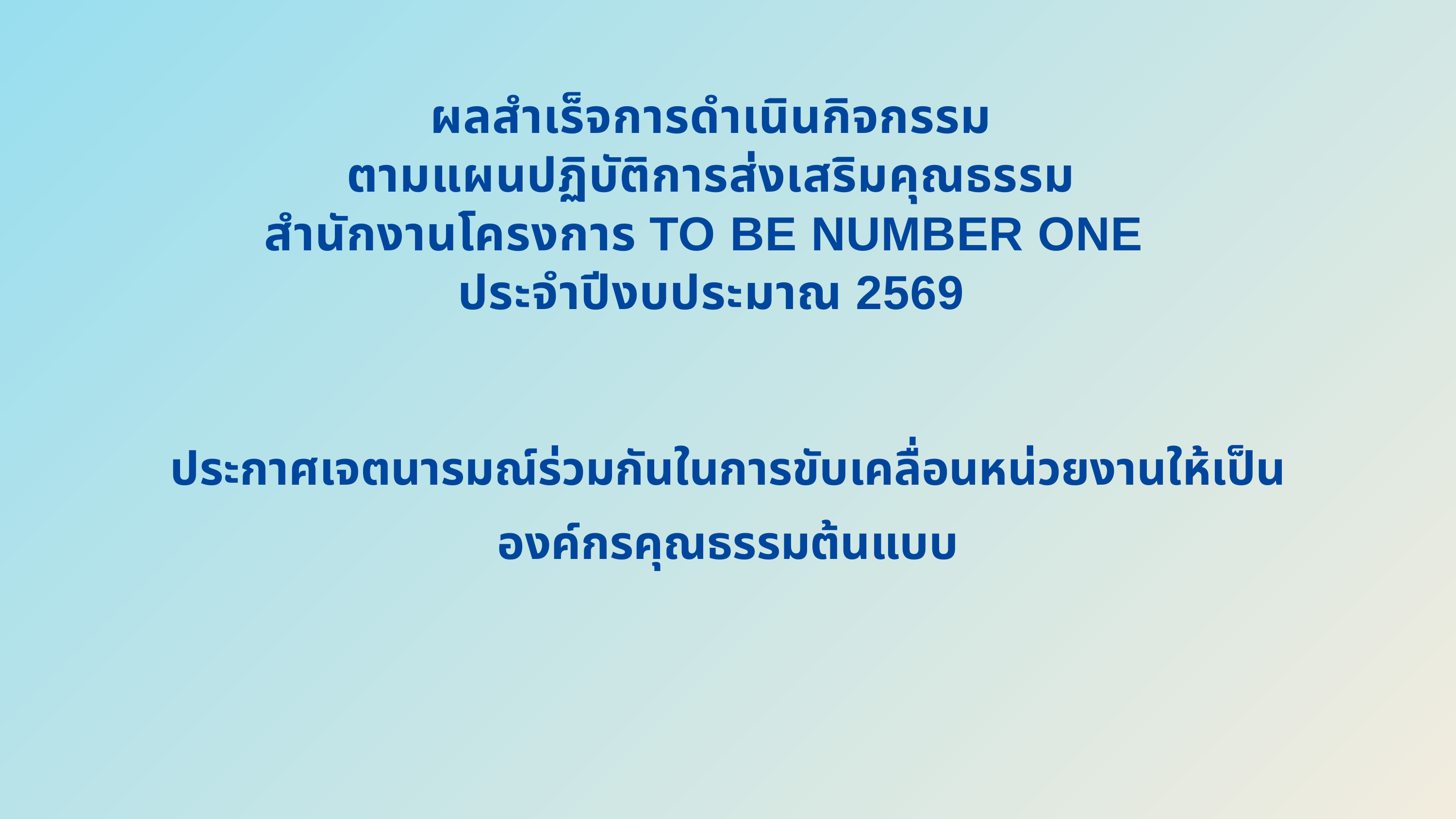

ผลสำเร็จการดำเนินกิจกรรม
ตามแผนปฏิบัติการส่งเสริมคุณธรรม
สำนักงานโครงการ TO BE NUMBER ONE
ประจำปีงบประมาณ 2569

ประกาศเจตนารมณ์ร่วมกันในการขับเคลื่อนหน่วยงานให้เป็นองค์กรคุณธรรมต้นแบบ